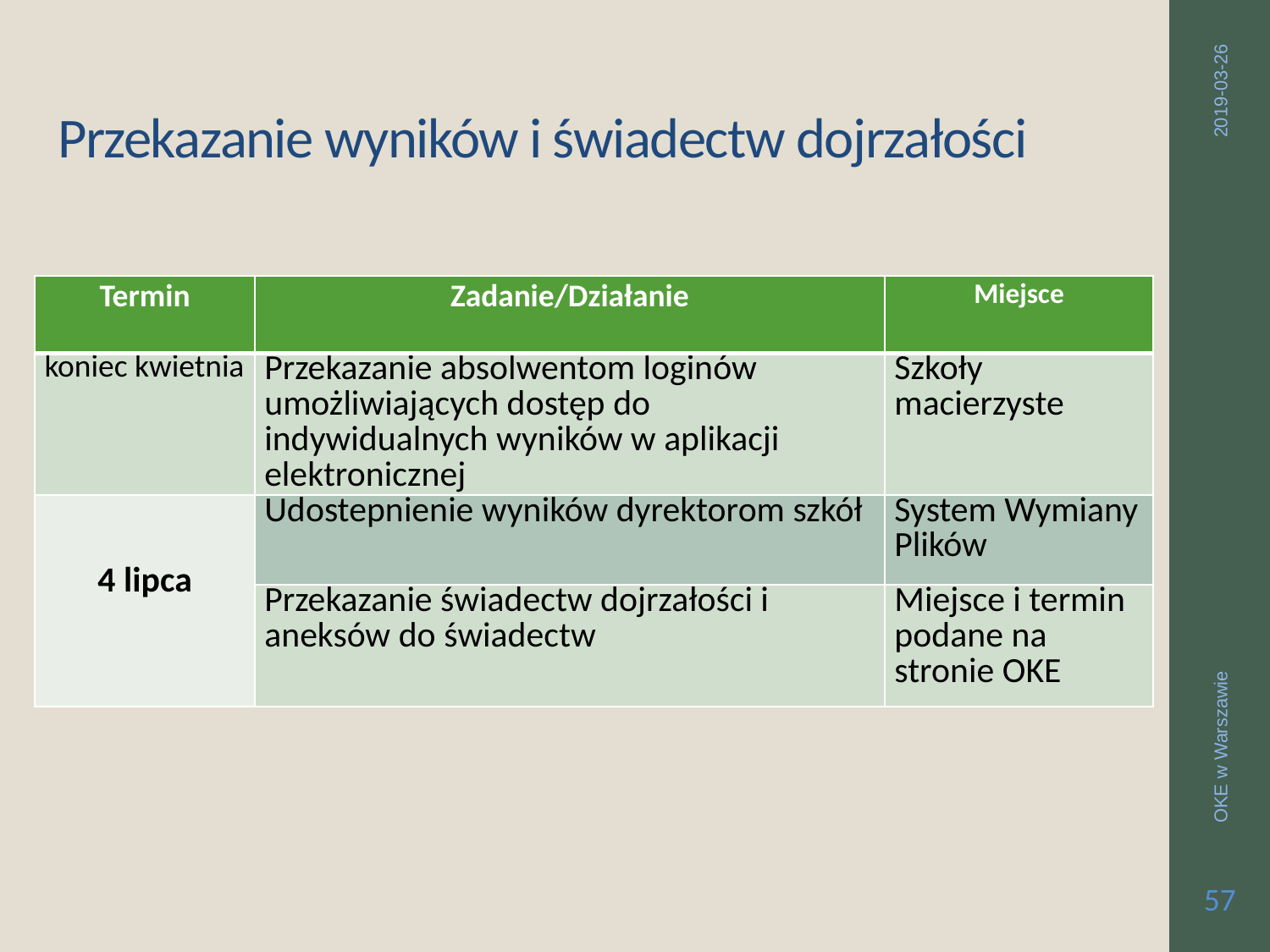

# Przekazanie wyników i świadectw dojrzałości
2019-03-26
| Termin | Zadanie/Działanie | Miejsce |
| --- | --- | --- |
| koniec kwietnia | Przekazanie absolwentom loginów umożliwiających dostęp do indywidualnych wyników w aplikacji elektronicznej | Szkoły macierzyste |
| 4 lipca | Udostepnienie wyników dyrektorom szkół | System Wymiany Plików |
|  | Przekazanie świadectw dojrzałości i aneksów do świadectw | Miejsce i termin podane na stronie OKE |
OKE w Warszawie
57